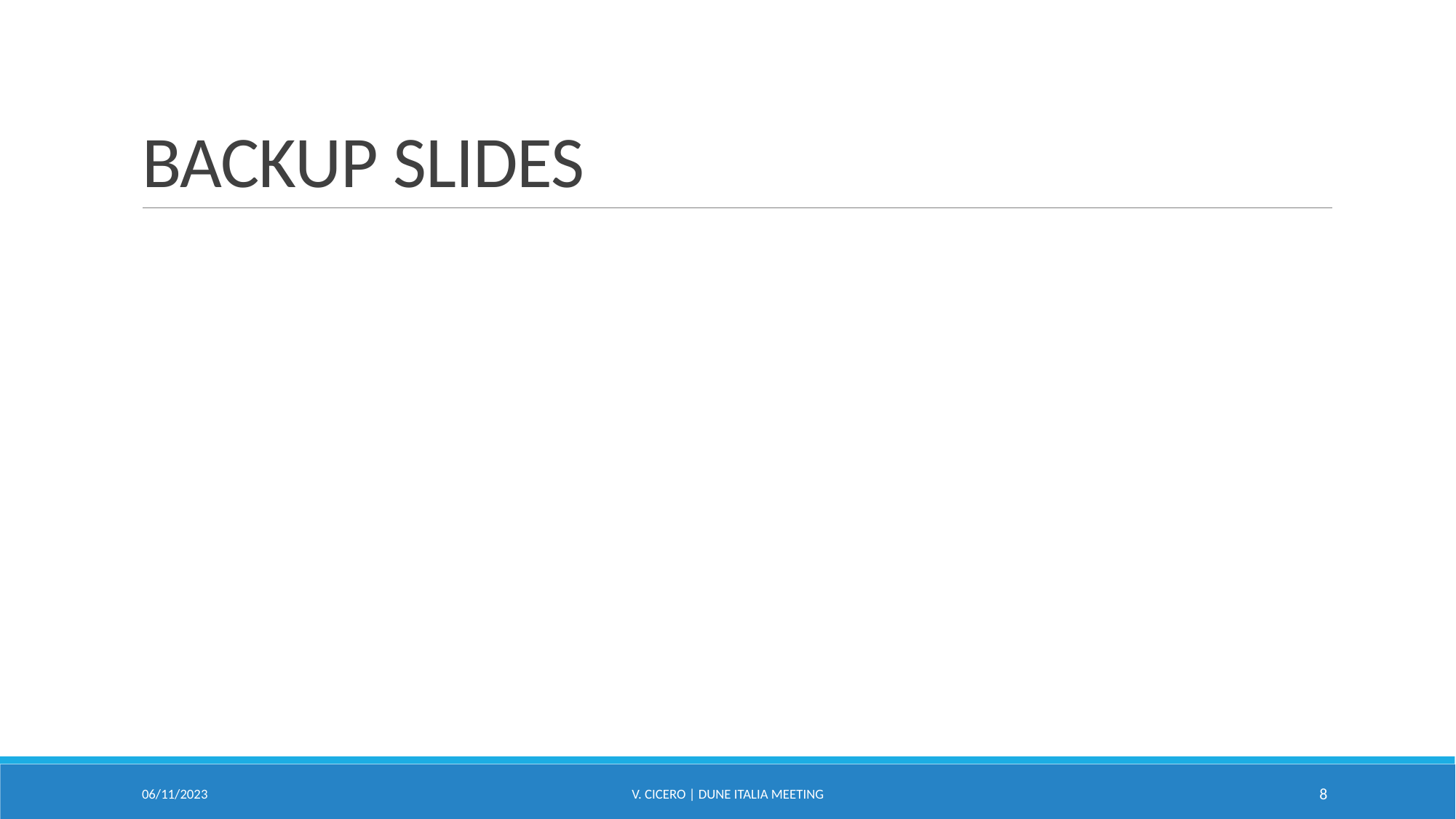

# BACKUP SLIDES
06/11/2023
V. Cicero | DUNE italia meeting
8